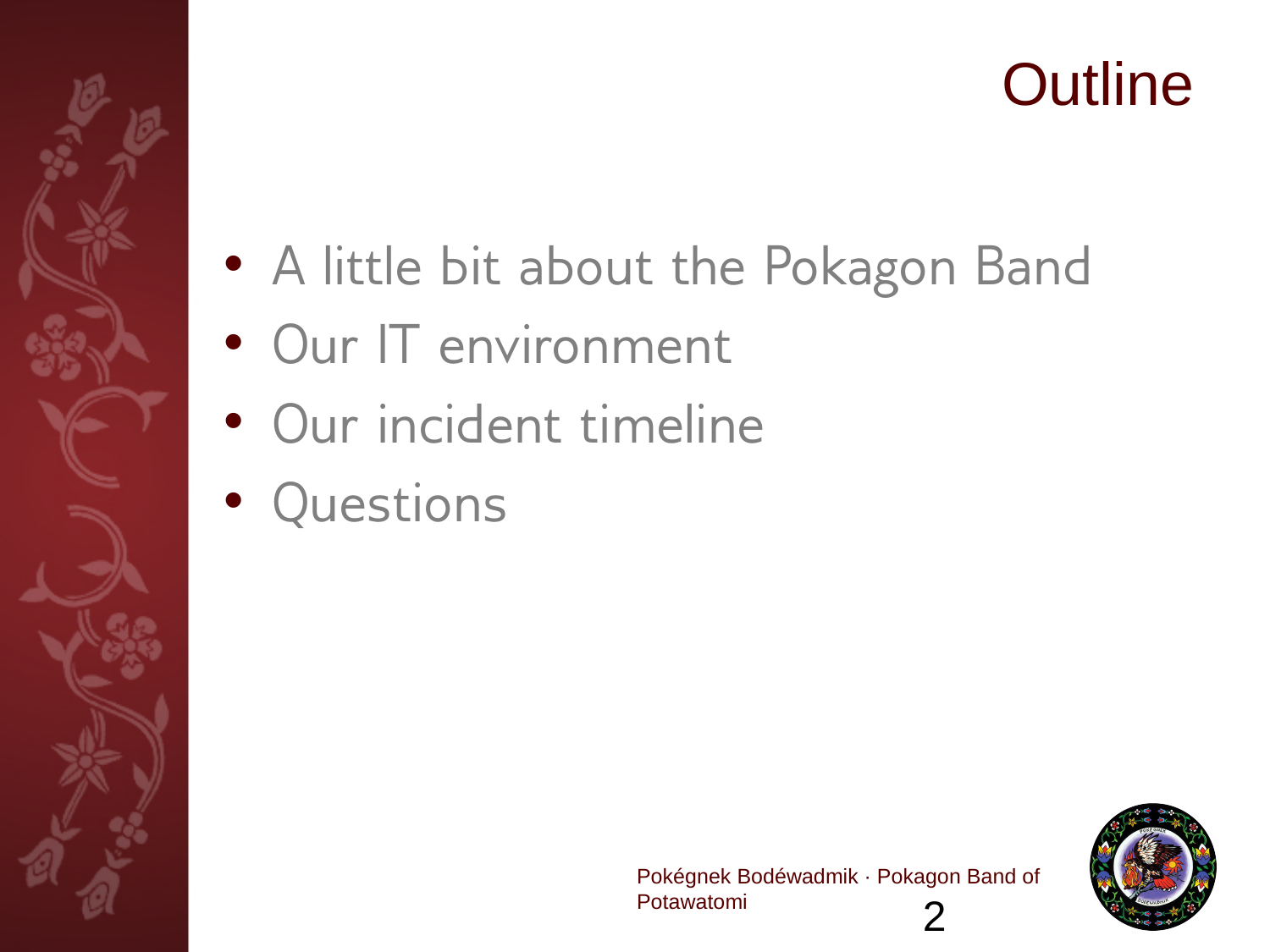

# Outline
A little bit about the Pokagon Band
Our IT environment
Our incident timeline
Questions
2